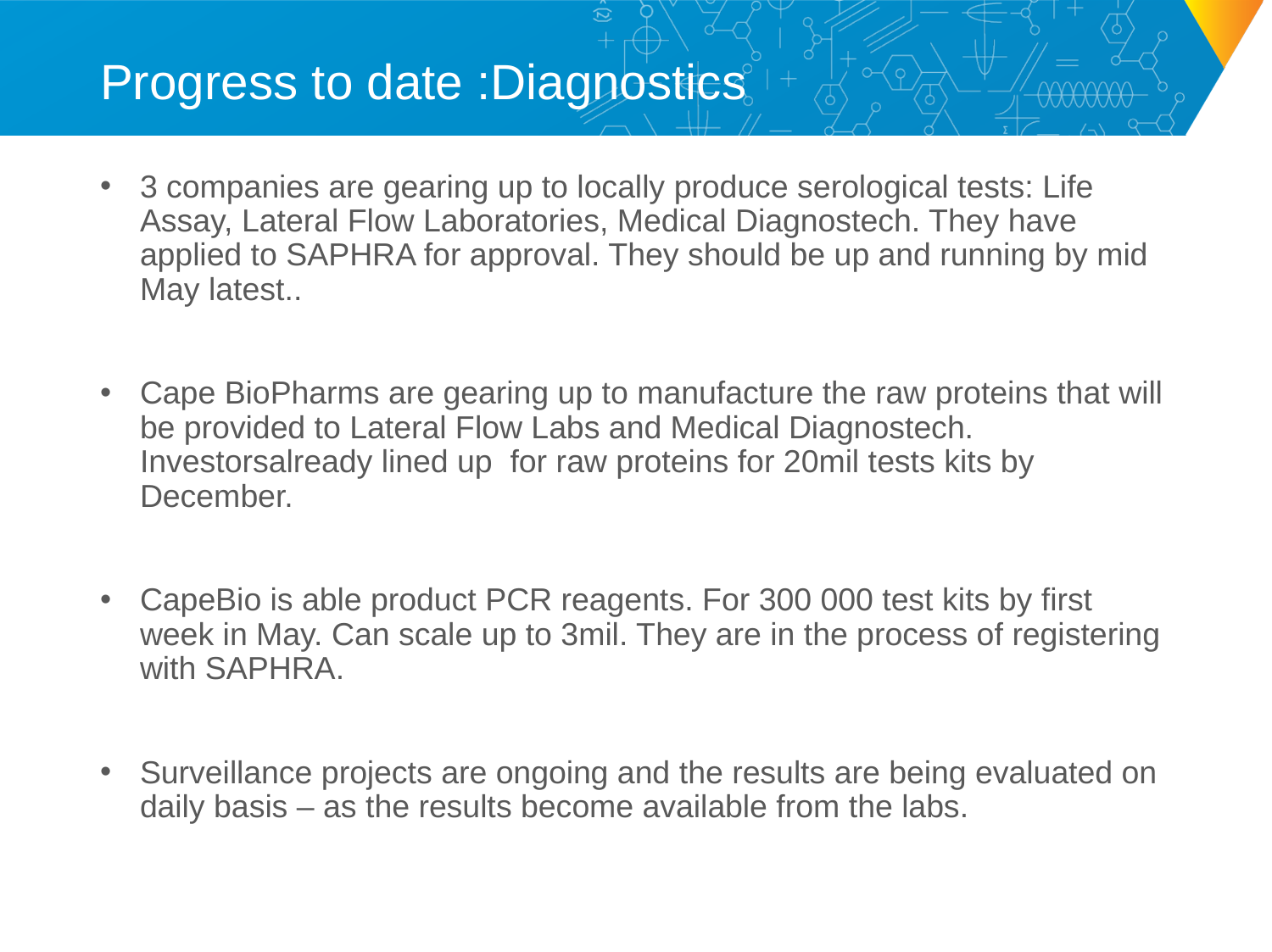

# Progress to date :Diagnostics
3 companies are gearing up to locally produce serological tests: Life Assay, Lateral Flow Laboratories, Medical Diagnostech. They have applied to SAPHRA for approval. They should be up and running by mid May latest..

Cape BioPharms are gearing up to manufacture the raw proteins that will be provided to Lateral Flow Labs and Medical Diagnostech.  Investorsalready lined up  for raw proteins for 20mil tests kits by December.

CapeBio is able product PCR reagents. For 300 000 test kits by first week in May. Can scale up to 3mil. They are in the process of registering with SAPHRA.

Surveillance projects are ongoing and the results are being evaluated on daily basis – as the results become available from the labs.